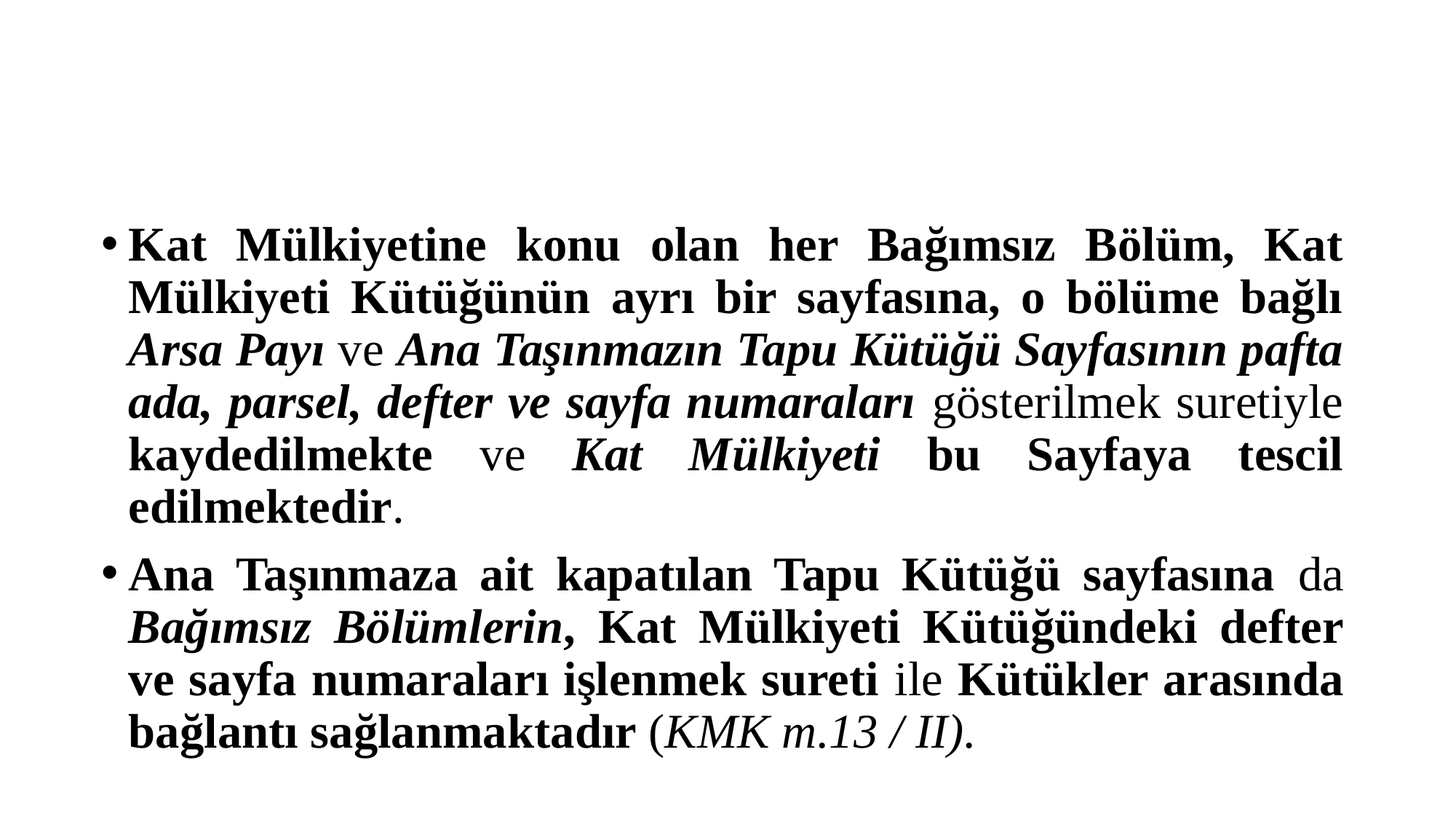

#
Kat Mülkiyetine konu olan her Bağımsız Bölüm, Kat Mülkiyeti Kütüğünün ayrı bir sayfasına, o bölüme bağlı Arsa Payı ve Ana Taşınmazın Tapu Kütüğü Sayfasının pafta ada, parsel, defter ve sayfa numaraları gösterilmek suretiyle kaydedilmekte ve Kat Mülkiyeti bu Sayfaya tescil edilmektedir.
Ana Taşınmaza ait kapatılan Tapu Kütüğü sayfasına da Bağımsız Bölümlerin, Kat Mülkiyeti Kütüğündeki defter ve sayfa numaraları işlenmek sureti ile Kütükler arasında bağlantı sağlanmaktadır (KMK m.13 / II).